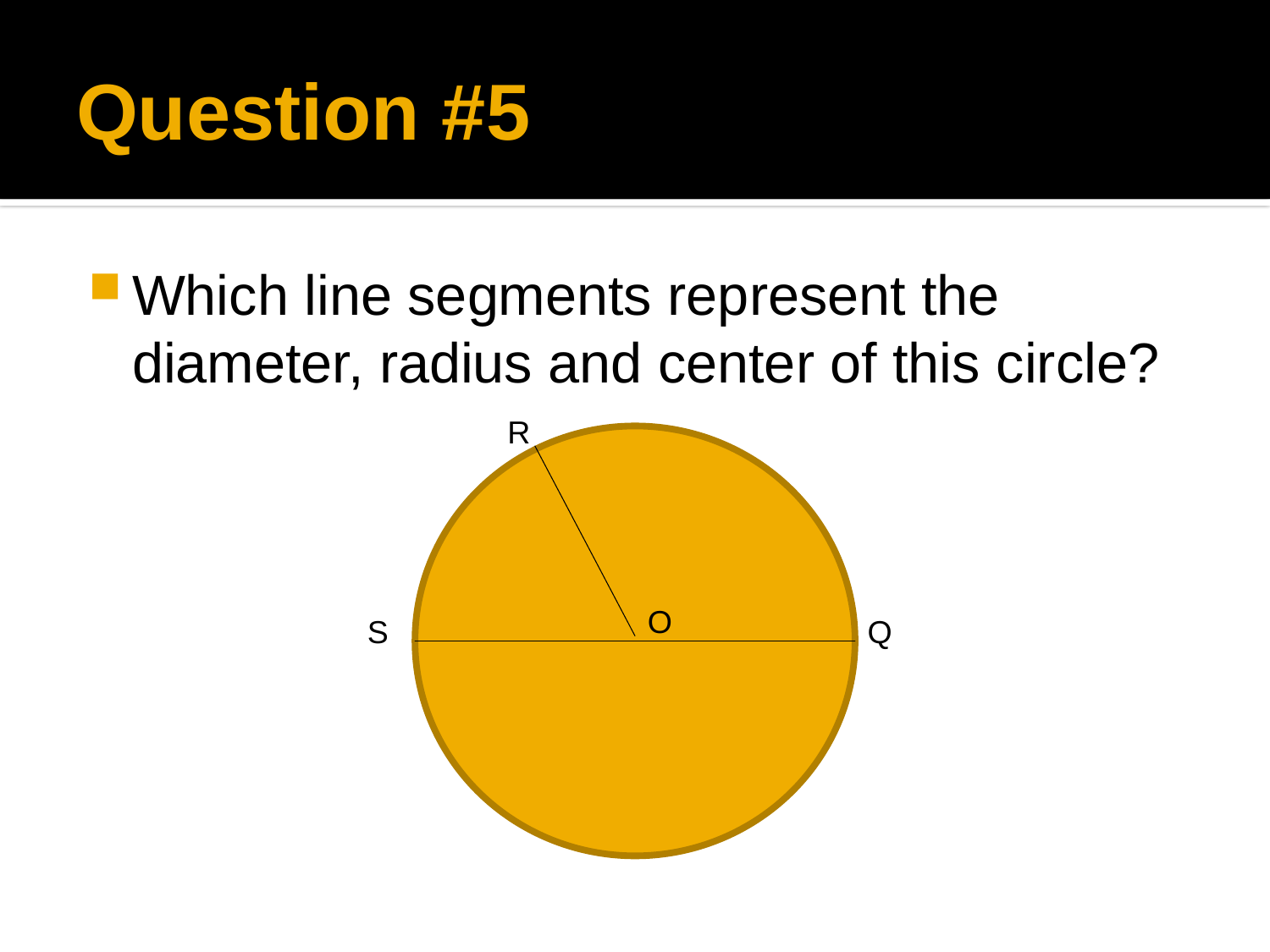

# Question #5
Which line segments represent the diameter, radius and center of this circle?

R

O
S
Q